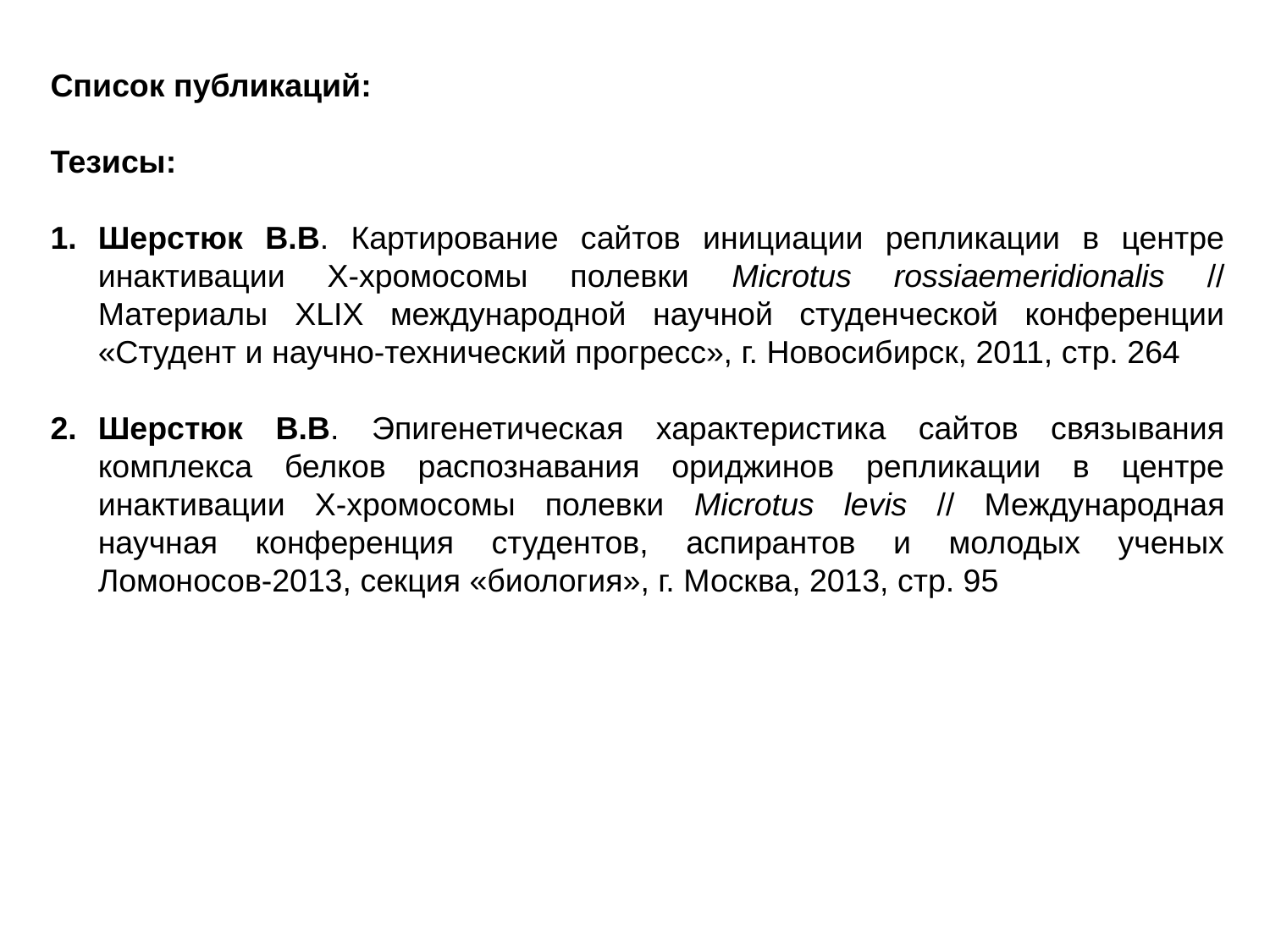

Список публикаций:

Тезисы:

Шерстюк В.В. Картирование сайтов инициации репликации в центре инактивации Х-хромосомы полевки Microtus rossiaemeridionalis // Материалы XLIX международной научной студенческой конференции «Студент и научно-технический прогресс», г. Новосибирск, 2011, стр. 264

Шерстюк В.В. Эпигенетическая характеристика сайтов связывания комплекса белков распознавания ориджинов репликации в центре инактивации Х-хромосомы полевки Microtus levis // Международная научная конференция студентов, аспирантов и молодых ученых Ломоносов-2013, секция «биология», г. Москва, 2013, стр. 95